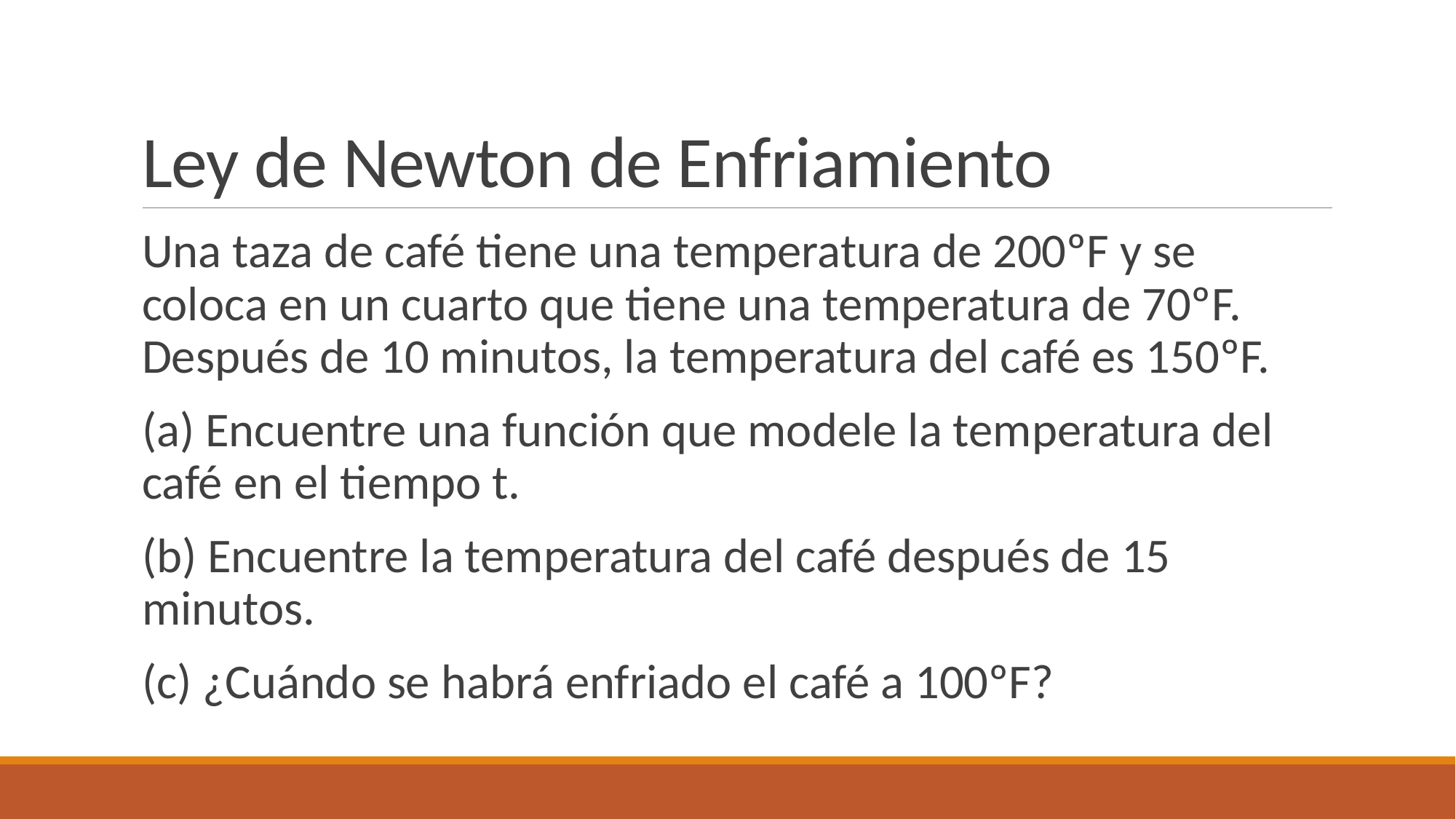

# Ley de Newton de Enfriamiento
Una taza de café tiene una temperatura de 200ºF y se coloca en un cuarto que tiene una temperatura de 70ºF. Después de 10 minutos, la temperatura del café es 150ºF.
(a) Encuentre una función que modele la temperatura del café en el tiempo t.
(b) Encuentre la temperatura del café después de 15 minutos.
(c) ¿Cuándo se habrá enfriado el café a 100ºF?